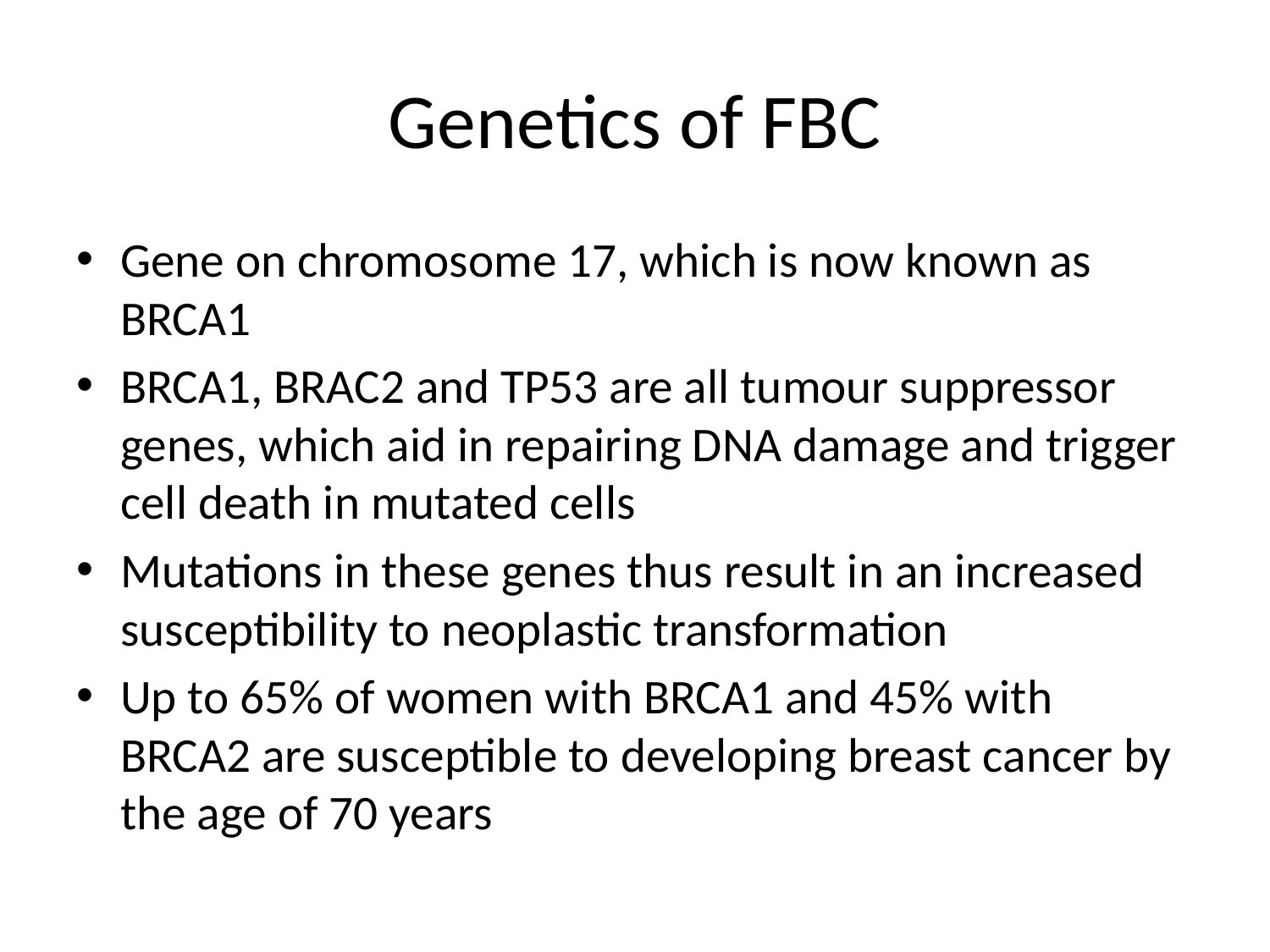

# Genetics of FBC
Gene on chromosome 17, which is now known as BRCA1
BRCA1, BRAC2 and TP53 are all tumour suppressor genes, which aid in repairing DNA damage and trigger cell death in mutated cells
Mutations in these genes thus result in an increased susceptibility to neoplastic transformation
Up to 65% of women with BRCA1 and 45% with BRCA2 are susceptible to developing breast cancer by the age of 70 years